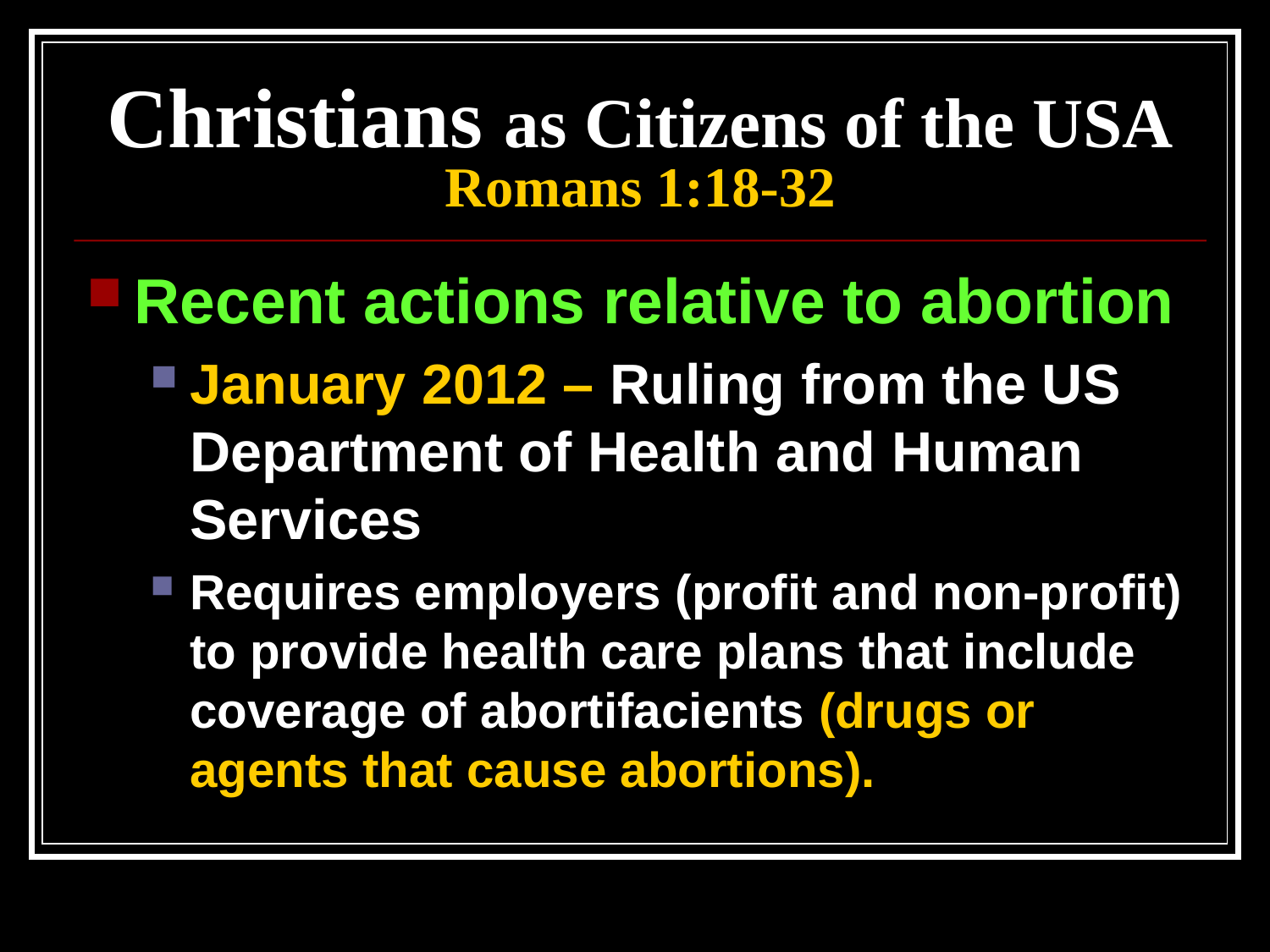

# Christians as Citizens of the USA Romans 1:18-32
Recent actions relative to abortion
January 2012 – Ruling from the US Department of Health and Human Services
Requires employers (profit and non-profit) to provide health care plans that include coverage of abortifacients (drugs or agents that cause abortions).